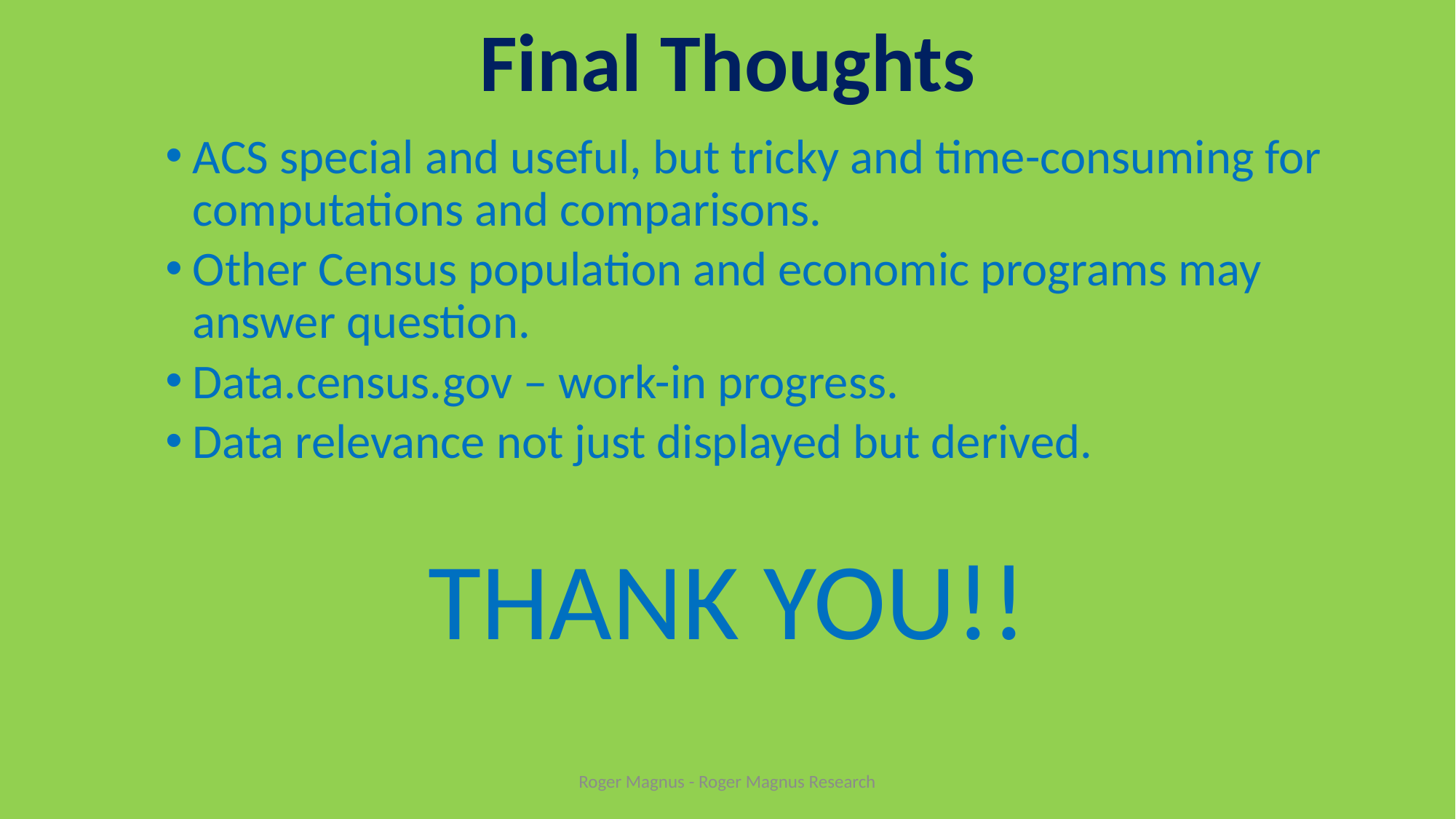

# Final Thoughts
ACS special and useful, but tricky and time-consuming for computations and comparisons.
Other Census population and economic programs may answer question.
Data.census.gov – work-in progress.
Data relevance not just displayed but derived.

THANK YOU!!
Roger Magnus - Roger Magnus Research